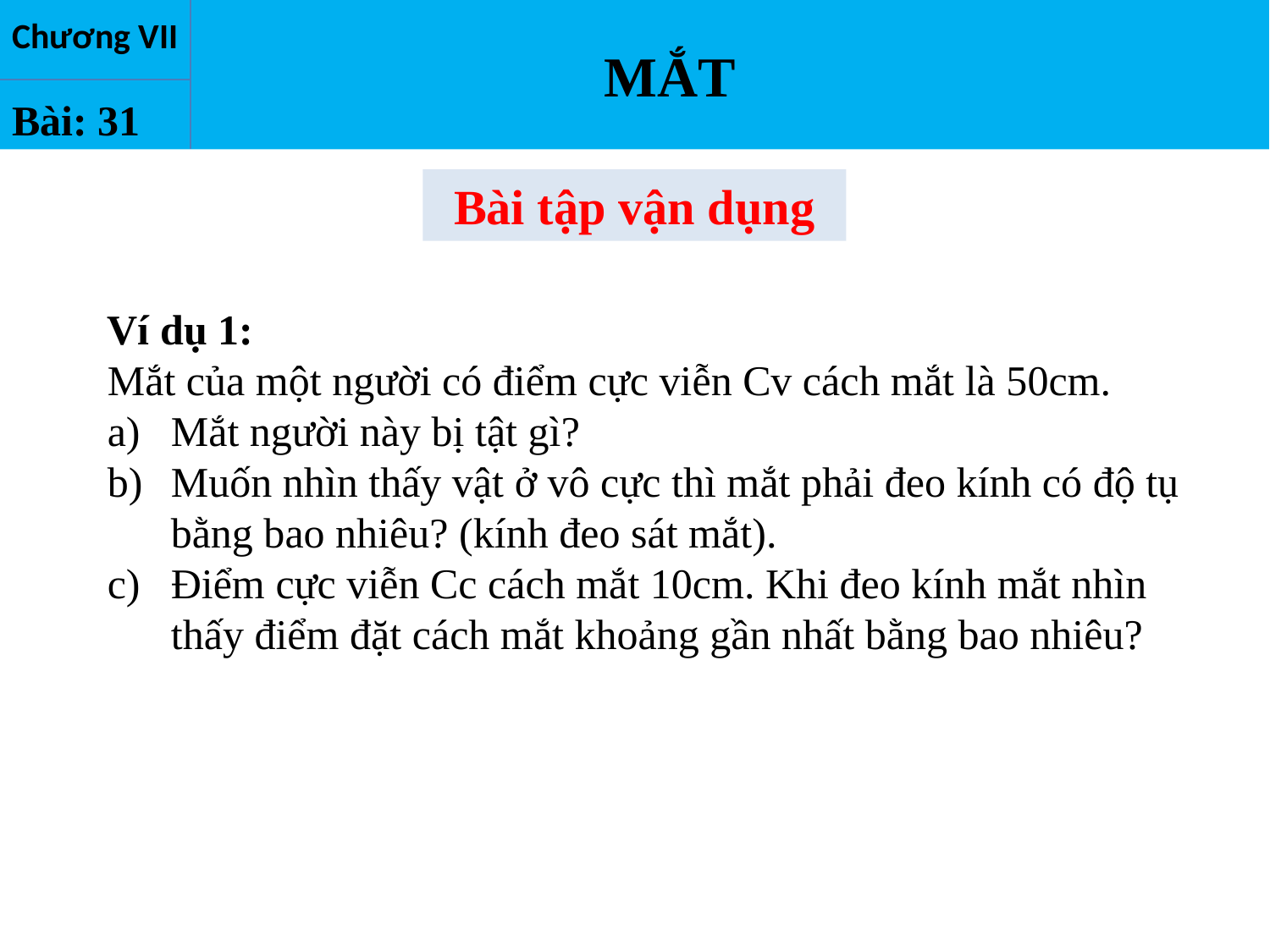

MẮT
Chương VII

Bài: 31
Bài tập vận dụng
Ví dụ 1:
Mắt của một người có điểm cực viễn Cv cách mắt là 50cm.
Mắt người này bị tật gì?
Muốn nhìn thấy vật ở vô cực thì mắt phải đeo kính có độ tụ bằng bao nhiêu? (kính đeo sát mắt).
Điểm cực viễn Cc cách mắt 10cm. Khi đeo kính mắt nhìn thấy điểm đặt cách mắt khoảng gần nhất bằng bao nhiêu?